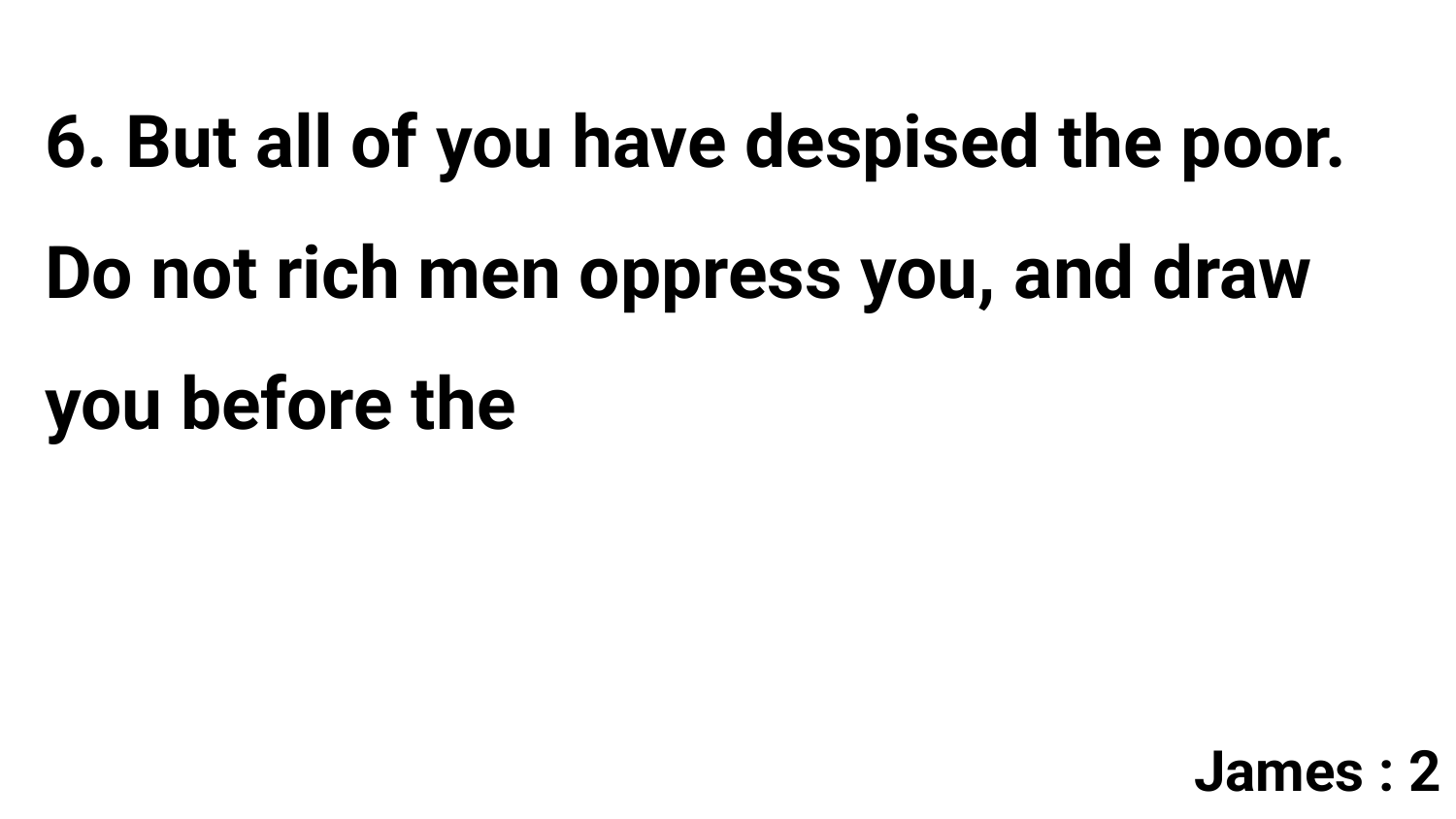

6. But all of you have despised the poor. Do not rich men oppress you, and draw you before the
James : 2